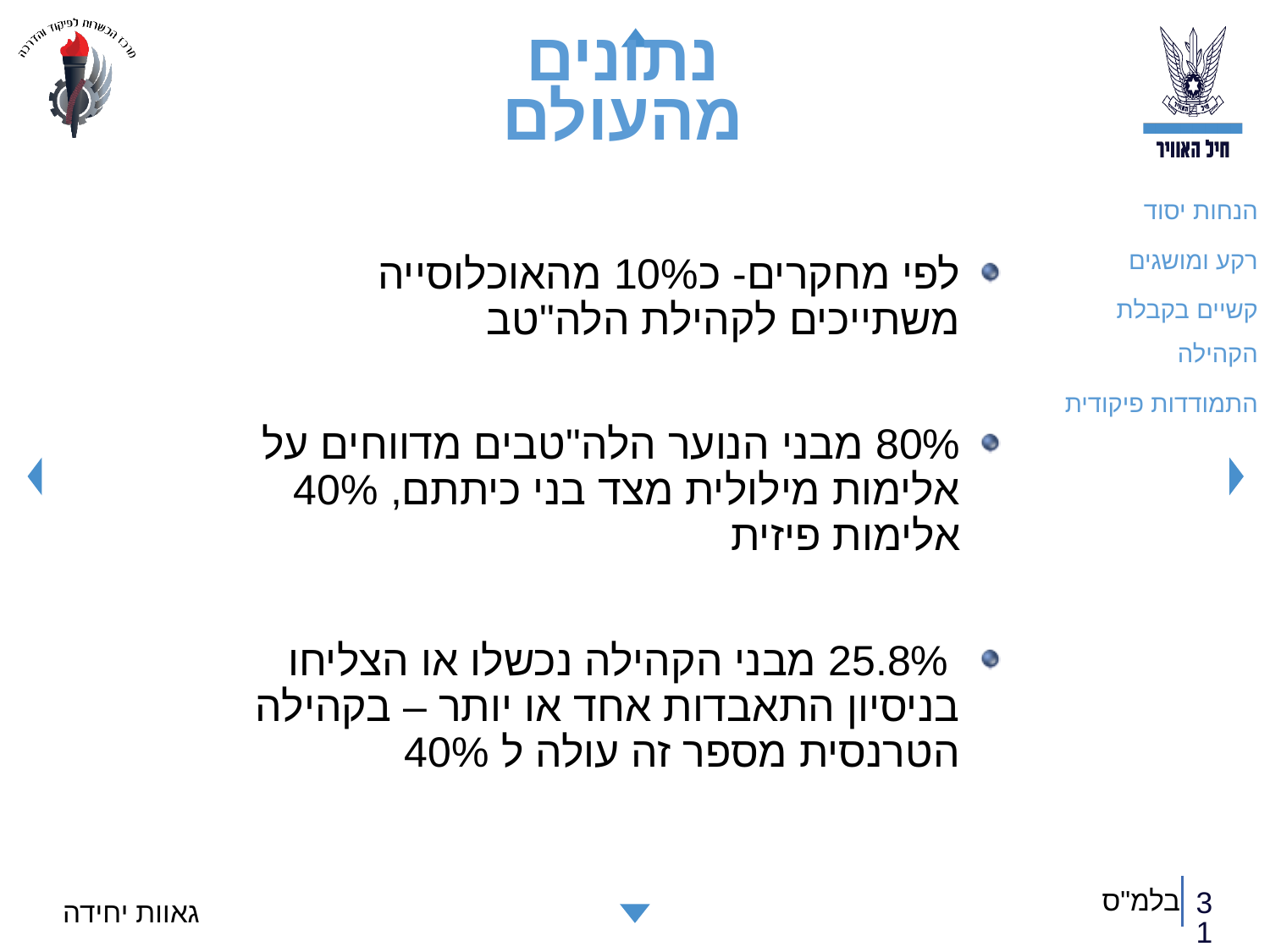

# נתונים מהעולם
הנחות יסוד
רקע ומושגים
קשיים בקבלת הקהילה
התמודדות פיקודית
לפי מחקרים- כ10% מהאוכלוסייה משתייכים לקהילת הלה"טב

80% מבני הנוער הלה"טבים מדווחים על אלימות מילולית מצד בני כיתתם, 40% אלימות פיזית

 25.8% מבני הקהילה נכשלו או הצליחו בניסיון התאבדות אחד או יותר – בקהילה הטרנסית מספר זה עולה ל 40%
31
גאוות יחידה